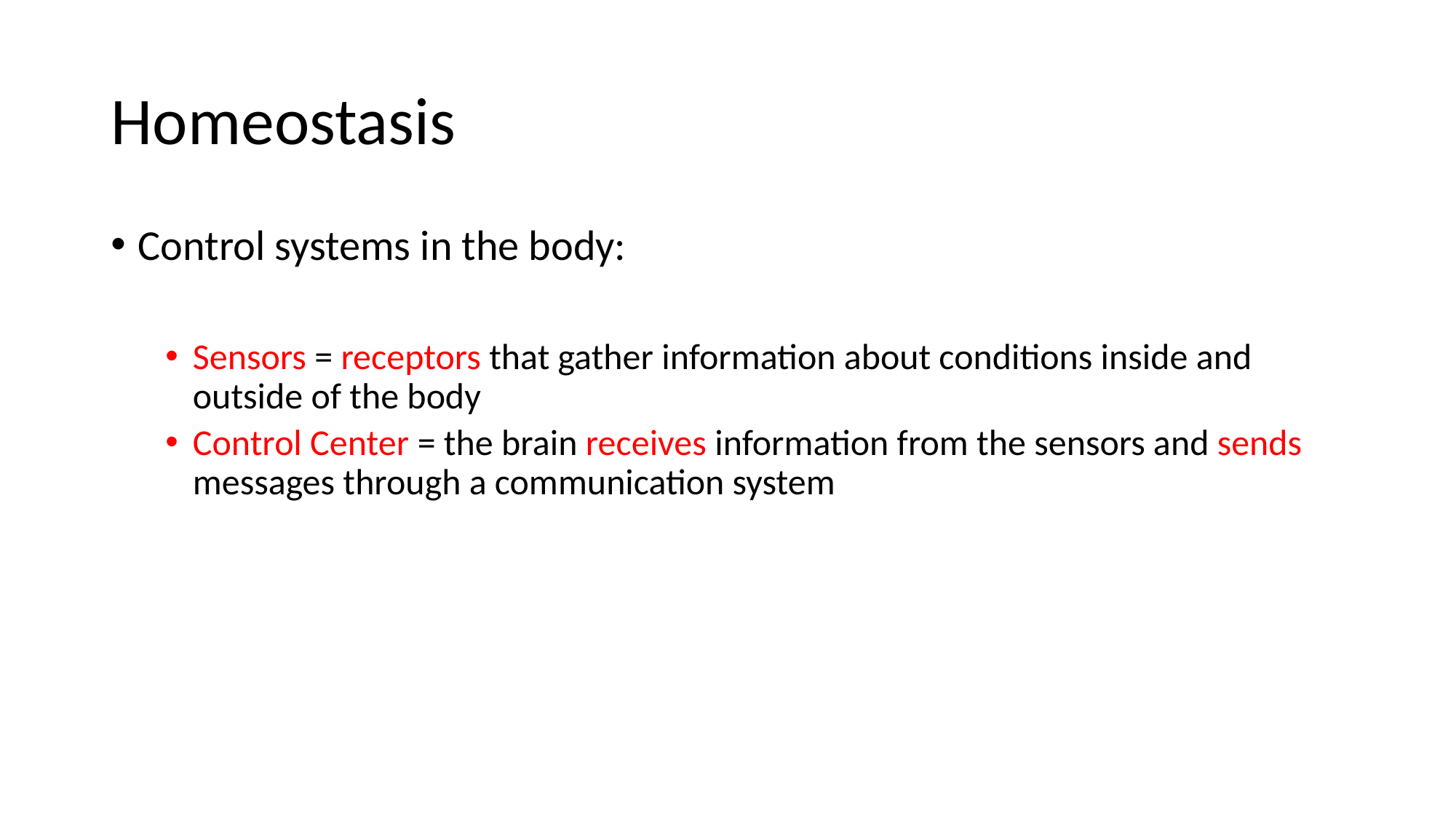

# Homeostasis
Control systems in the body:

Sensors = receptors that gather information about conditions inside and outside of the body
Control Center = the brain receives information from the sensors and sends messages through a communication system